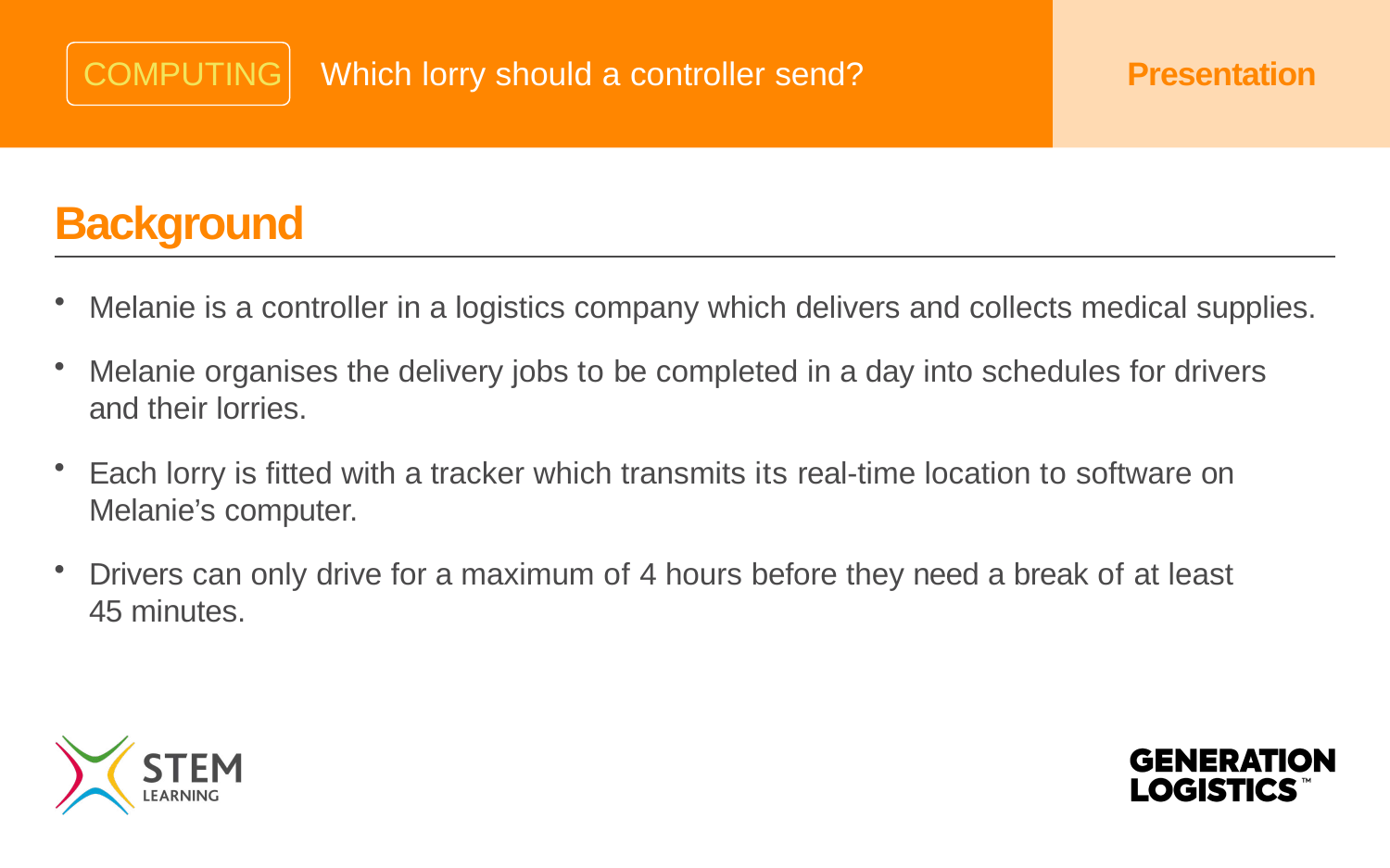

COMPUTING
# Which lorry should a controller send?
Presentation
Background

Melanie is a controller in a logistics company which delivers and collects medical supplies.
Melanie organises the delivery jobs to be completed in a day into schedules for drivers and their lorries.
Each lorry is fitted with a tracker which transmits its real-time location to software on Melanie’s computer.
Drivers can only drive for a maximum of 4 hours before they need a break of at least 45 minutes.